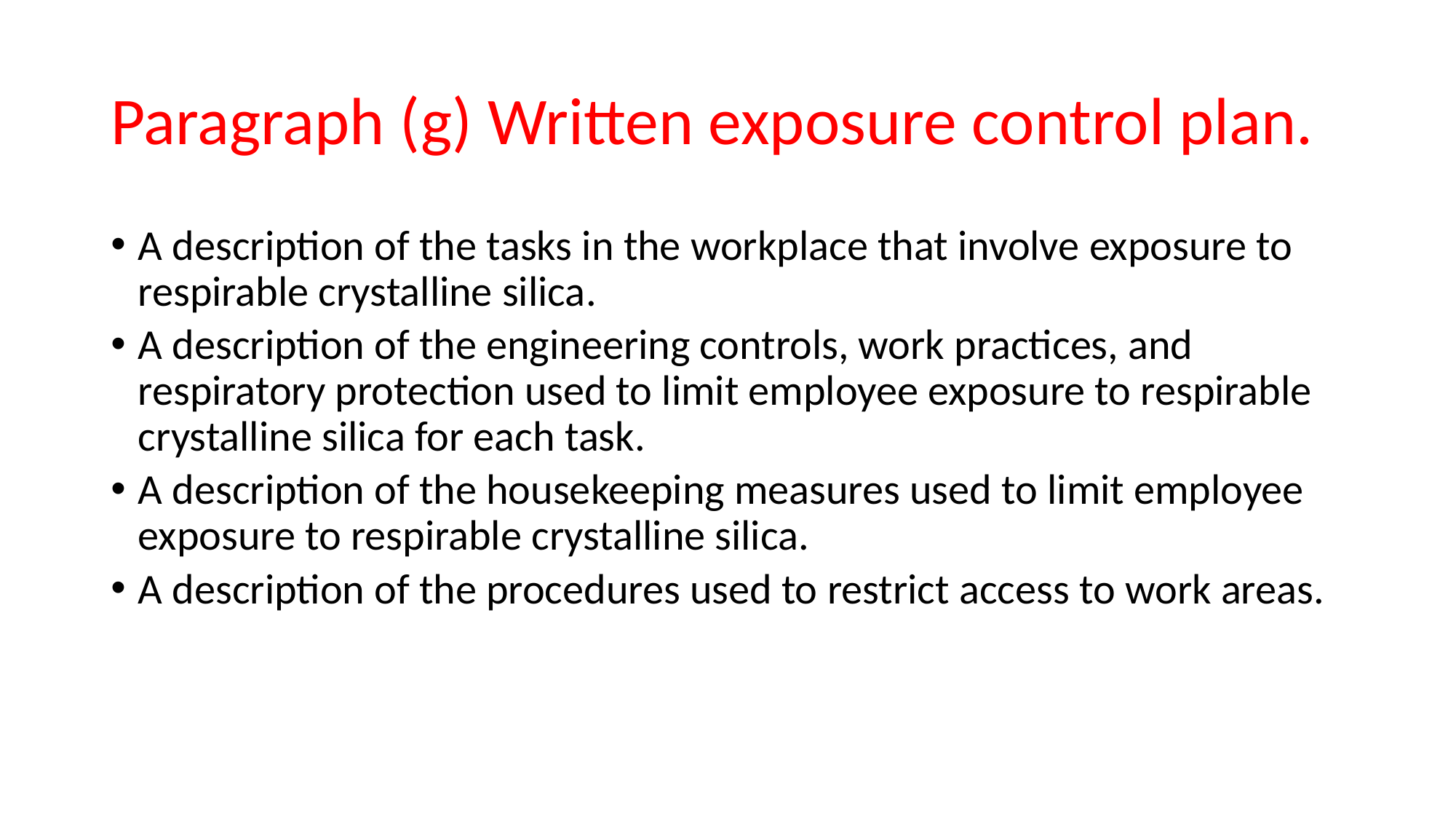

# Paragraph (g) Written exposure control plan.
A description of the tasks in the workplace that involve exposure to respirable crystalline silica.
A description of the engineering controls, work practices, and respiratory protection used to limit employee exposure to respirable crystalline silica for each task.
A description of the housekeeping measures used to limit employee exposure to respirable crystalline silica.
A description of the procedures used to restrict access to work areas.